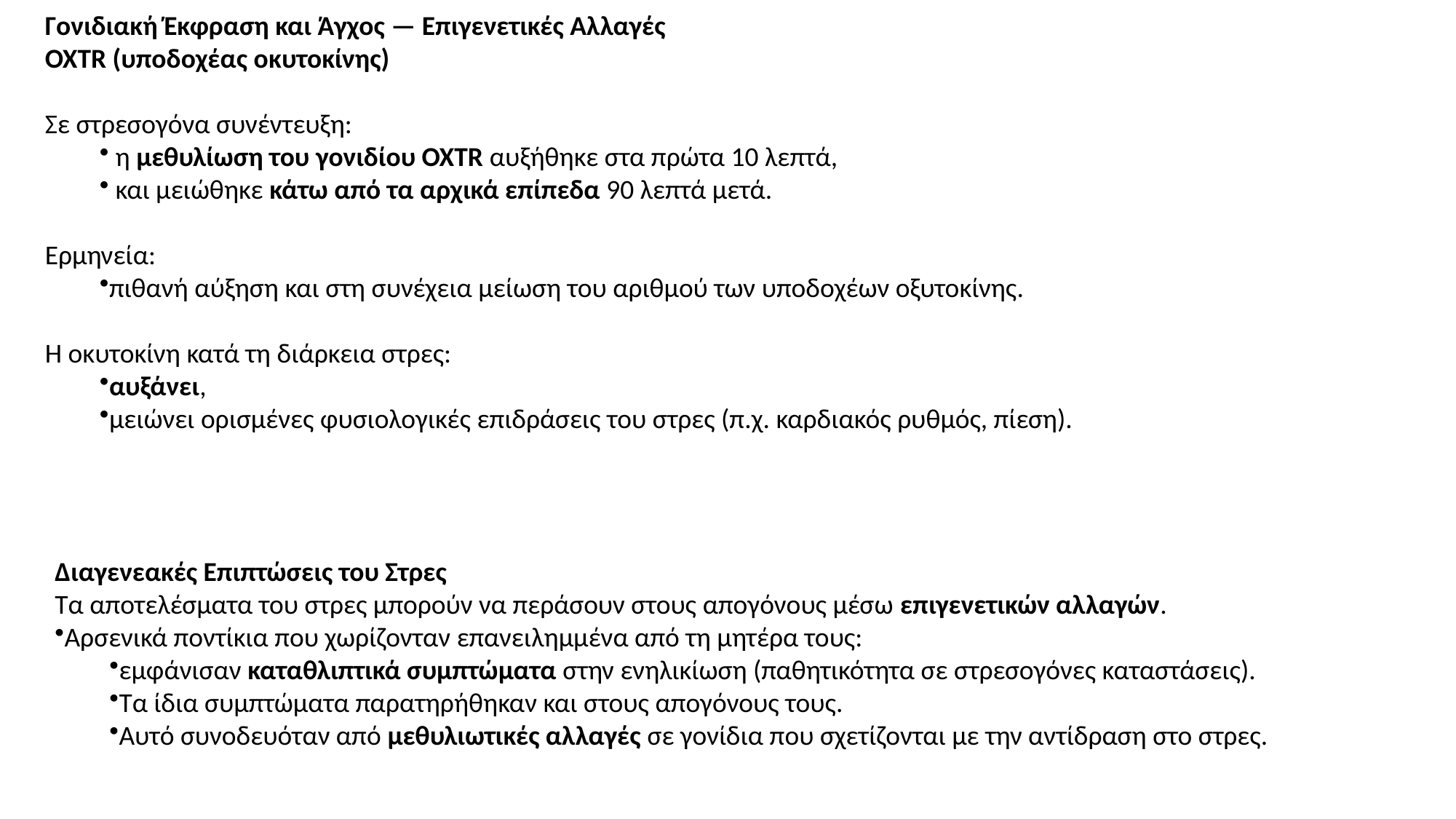

Γονιδιακή Έκφραση και Άγχος — Επιγενετικές Αλλαγές
OXTR (υποδοχέας οκυτοκίνης)

Σε στρεσογόνα συνέντευξη:
 η μεθυλίωση του γονιδίου OXTR αυξήθηκε στα πρώτα 10 λεπτά,
 και μειώθηκε κάτω από τα αρχικά επίπεδα 90 λεπτά μετά.

Ερμηνεία:
πιθανή αύξηση και στη συνέχεια μείωση του αριθμού των υποδοχέων οξυτοκίνης.

Η οκυτοκίνη κατά τη διάρκεια στρες:
αυξάνει,
μειώνει ορισμένες φυσιολογικές επιδράσεις του στρες (π.χ. καρδιακός ρυθμός, πίεση).

Διαγενεακές Επιπτώσεις του Στρες
Τα αποτελέσματα του στρες μπορούν να περάσουν στους απογόνους μέσω επιγενετικών αλλαγών.
Αρσενικά ποντίκια που χωρίζονταν επανειλημμένα από τη μητέρα τους:
εμφάνισαν καταθλιπτικά συμπτώματα στην ενηλικίωση (παθητικότητα σε στρεσογόνες καταστάσεις).
Τα ίδια συμπτώματα παρατηρήθηκαν και στους απογόνους τους.
Αυτό συνοδευόταν από μεθυλιωτικές αλλαγές σε γονίδια που σχετίζονται με την αντίδραση στο στρες.